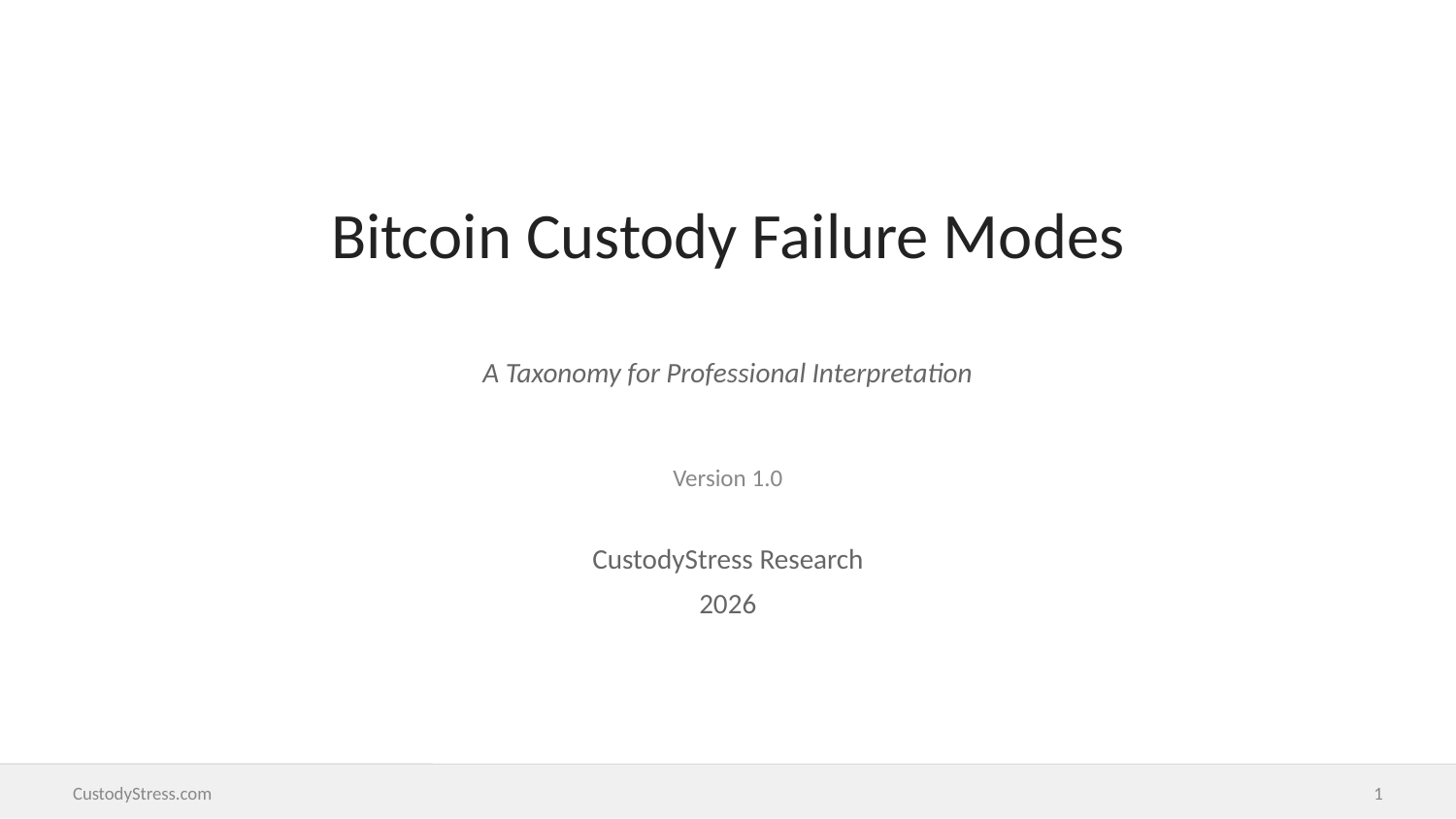

Bitcoin Custody Failure Modes
A Taxonomy for Professional Interpretation
Version 1.0
CustodyStress Research
2026

CustodyStress.com
1